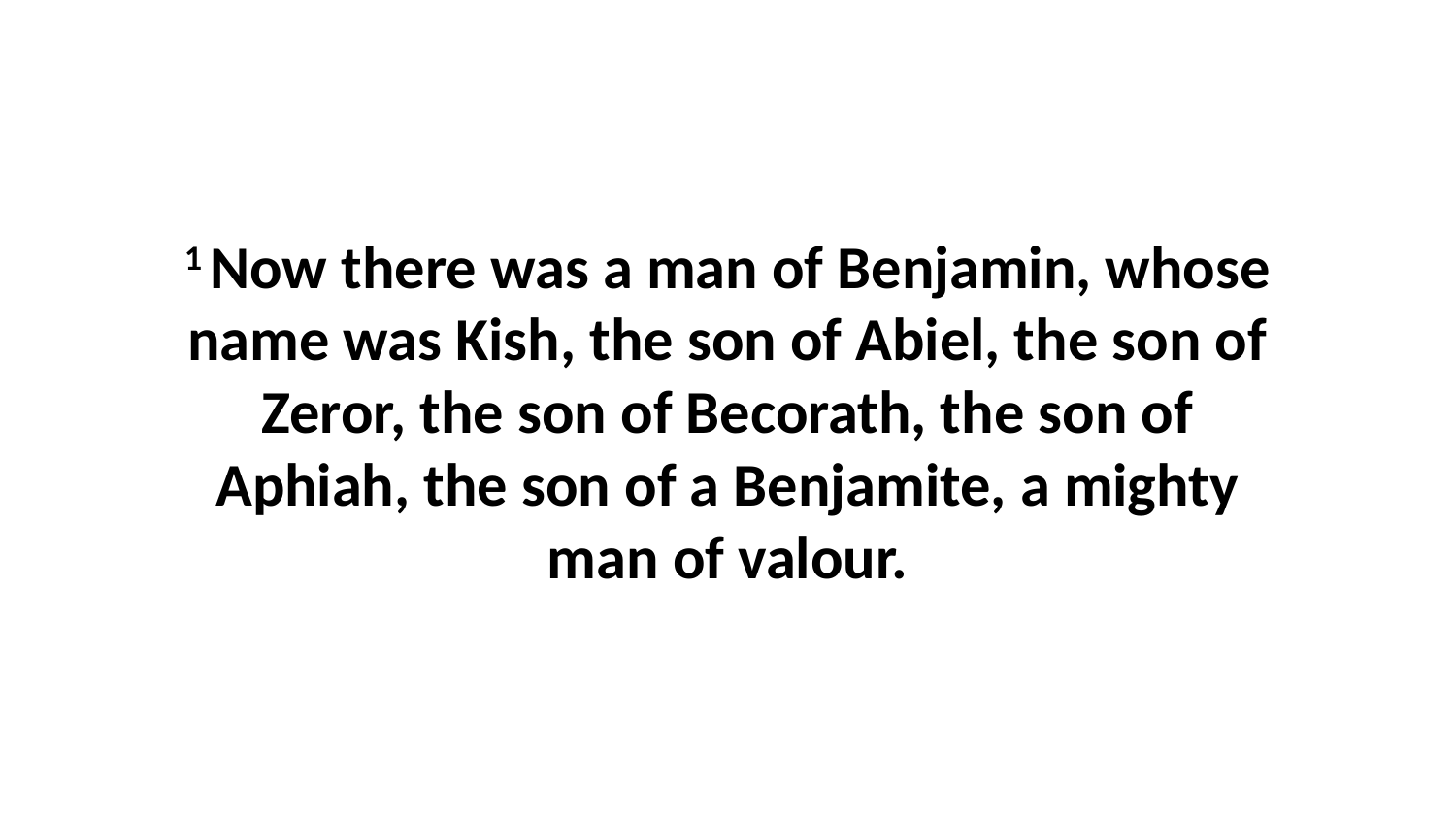

1 Now there was a man of Benjamin, whose name was Kish, the son of Abiel, the son of Zeror, the son of Becorath, the son of Aphiah, the son of a Benjamite, a mighty man of valour.